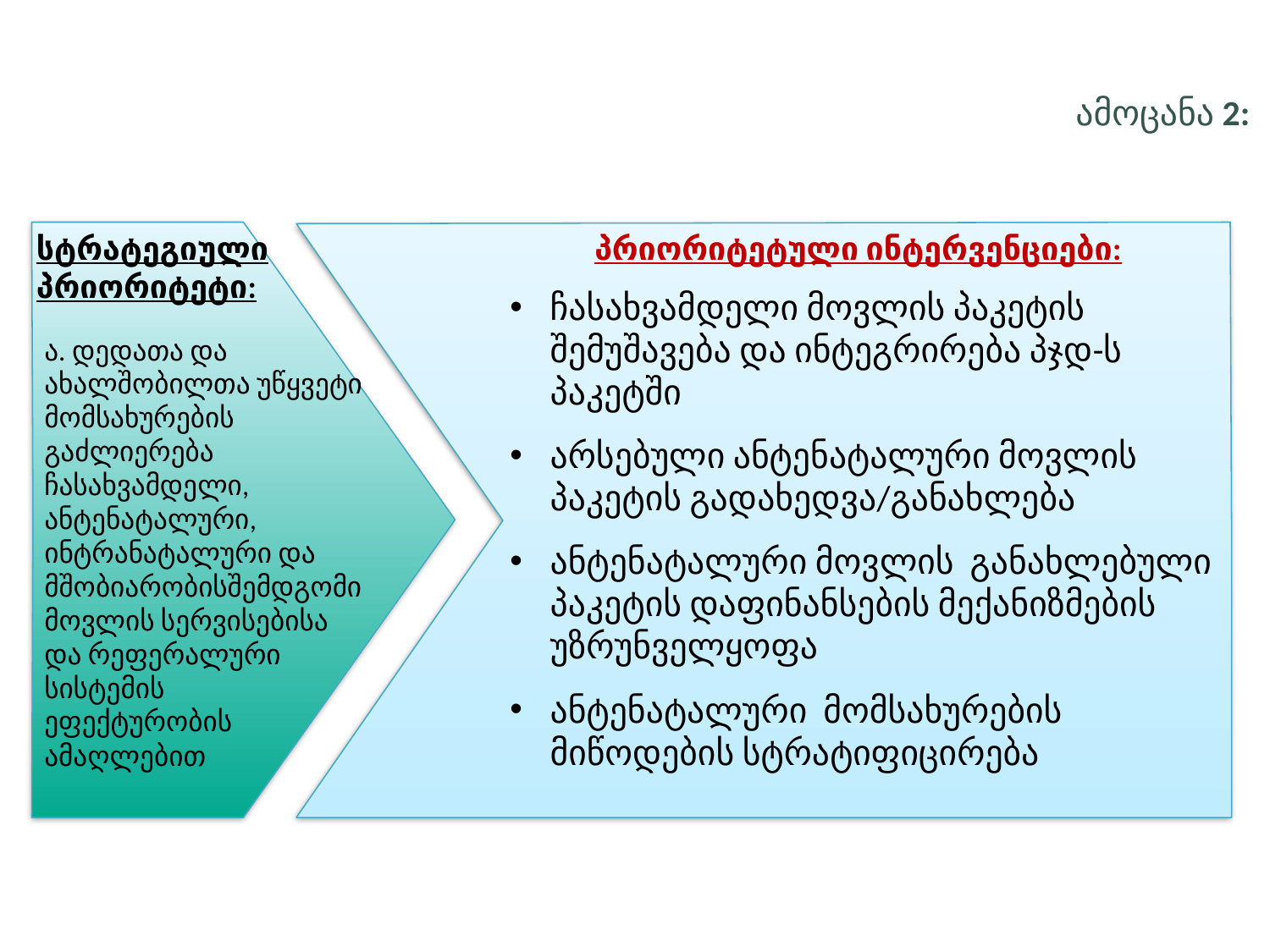

ამოცანა 2:
სტრატეგიული პრიორიტეტი:

პრიორიტეტული ინტერვენციები:
ჩასახვამდელი მოვლის პაკეტის შემუშავება და ინტეგრირება პჯდ-ს პაკეტში
არსებული ანტენატალური მოვლის პაკეტის გადახედვა/განახლება
ანტენატალური მოვლის  განახლებული პაკეტის დაფინანსების მექანიზმების უზრუნველყოფა
ანტენატალური  მომსახურების მიწოდების სტრატიფიცირება
ა. დედათა და ახალშობილთა უწყვეტი მომსახურების გაძლიერება ჩასახვამდელი, ანტენატალური, ინტრანატალური და მშობიარობისშემდგომი მოვლის სერვისებისა და რეფერალური
სისტემის
ეფექტურობის ამაღლებით